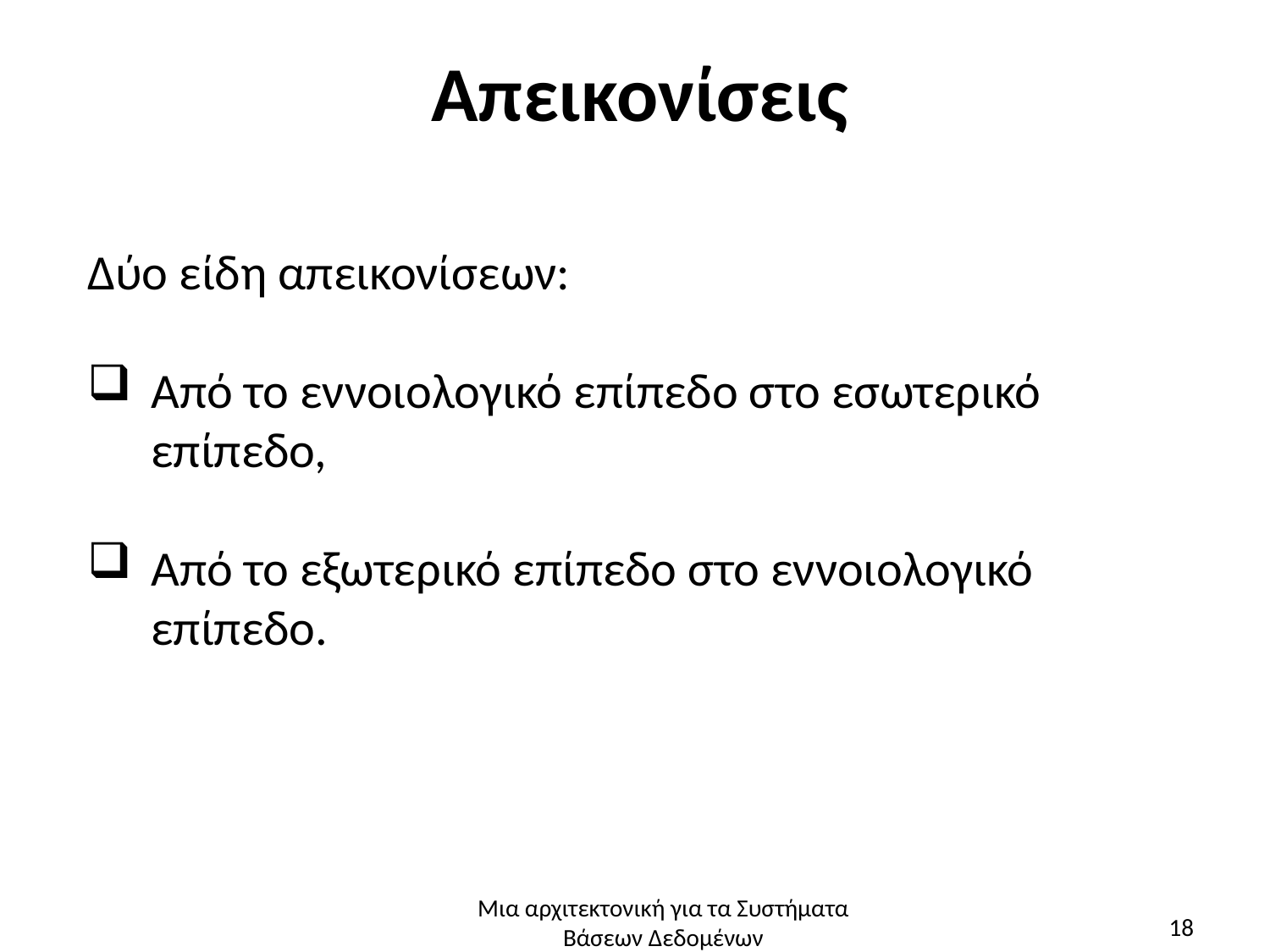

# Απεικονίσεις
Δύο είδη απεικονίσεων:

Από το εννοιολογικό επίπεδο στο εσωτερικό επίπεδο,

Από το εξωτερικό επίπεδο στο εννοιολογικό επίπεδο.
Μια αρχιτεκτονική για τα Συστήματα Βάσεων Δεδομένων
18